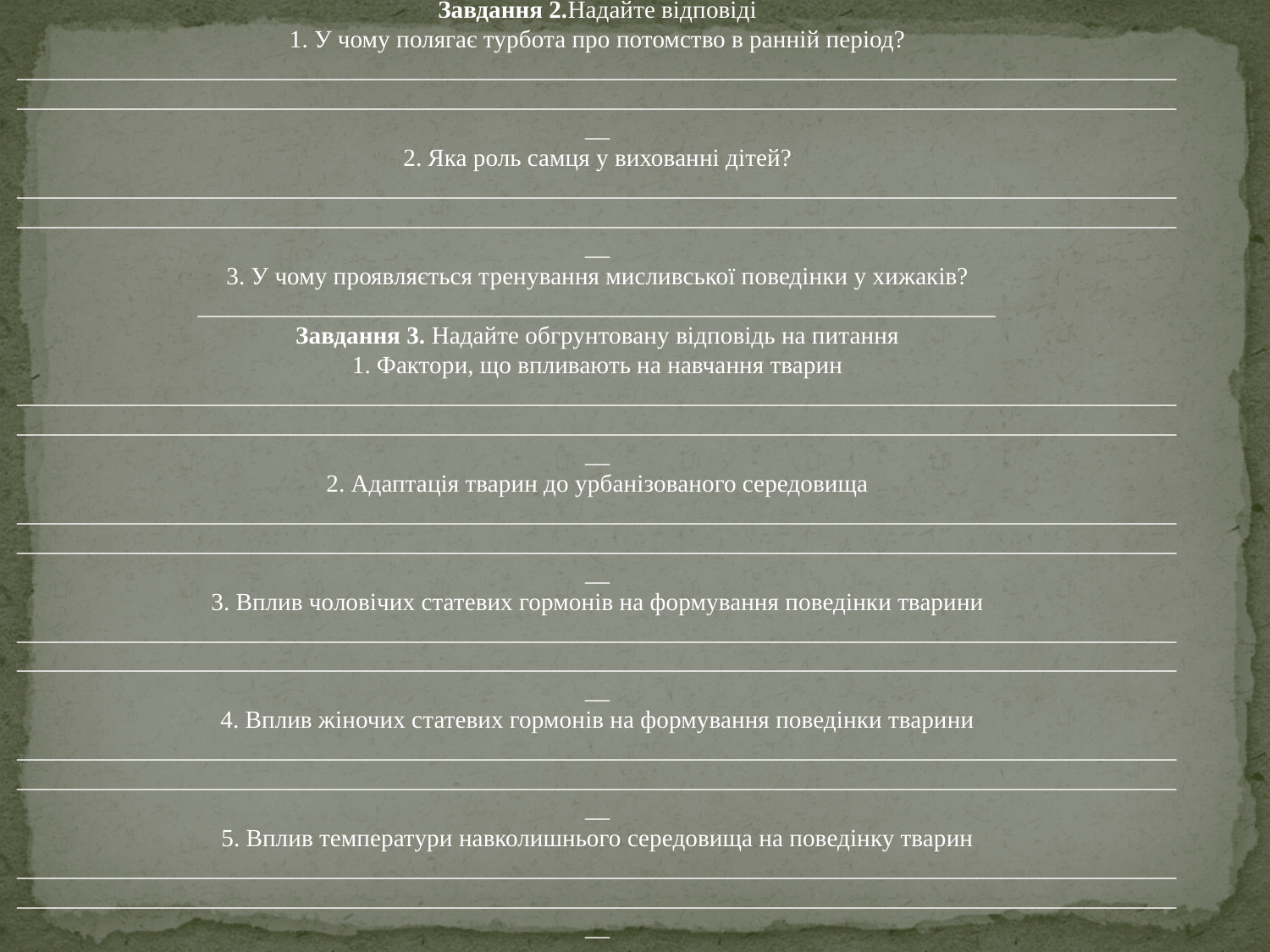

Завдання 2.Надайте відповіді
1. У чому полягає турбота про потомство в ранній період? ____________________________________________________________________________________________________________________________________________________________________________________________
2. Яка роль самця у вихованні дітей? ____________________________________________________________________________________________________________________________________________________________________________________________
3. У чому проявляється тренування мисливської поведінки у хижаків? ________________________________________________________________
Завдання 3. Надайте обгрунтовану відповідь на питання
1. Фактори, що впливають на навчання тварин
____________________________________________________________________________________________________________________________________________________________________________________________
2. Адаптація тварин до урбанізованого середовища
____________________________________________________________________________________________________________________________________________________________________________________________
3. Вплив чоловічих статевих гормонів на формування поведінки тварини
____________________________________________________________________________________________________________________________________________________________________________________________
4. Вплив жіночих статевих гормонів на формування поведінки тварини
____________________________________________________________________________________________________________________________________________________________________________________________
5. Вплив температури навколишнього середовища на поведінку тварин
____________________________________________________________________________________________________________________________________________________________________________________________